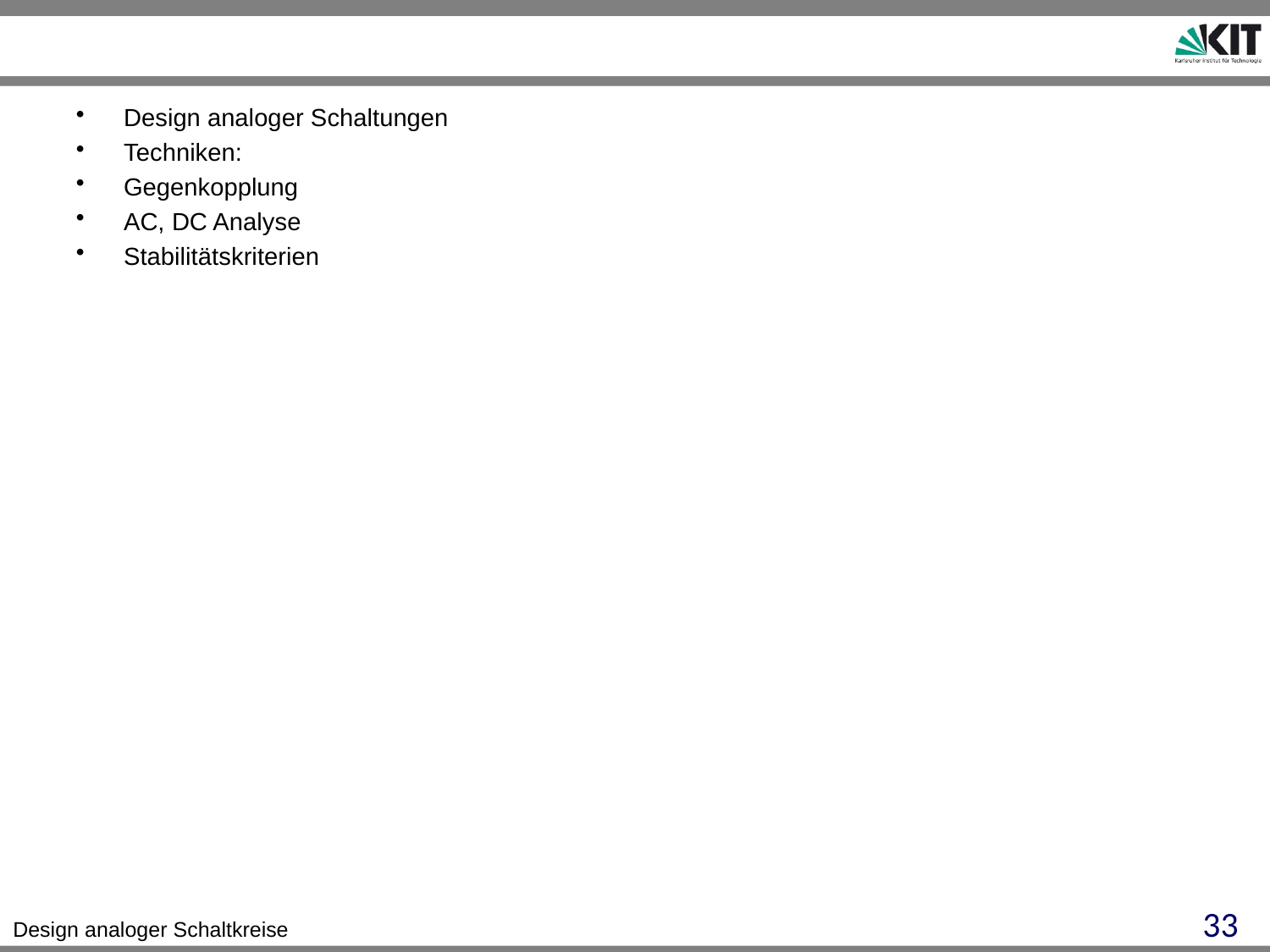

Design analoger Schaltungen
Techniken:
Gegenkopplung
AC, DC Analyse
Stabilitätskriterien

33